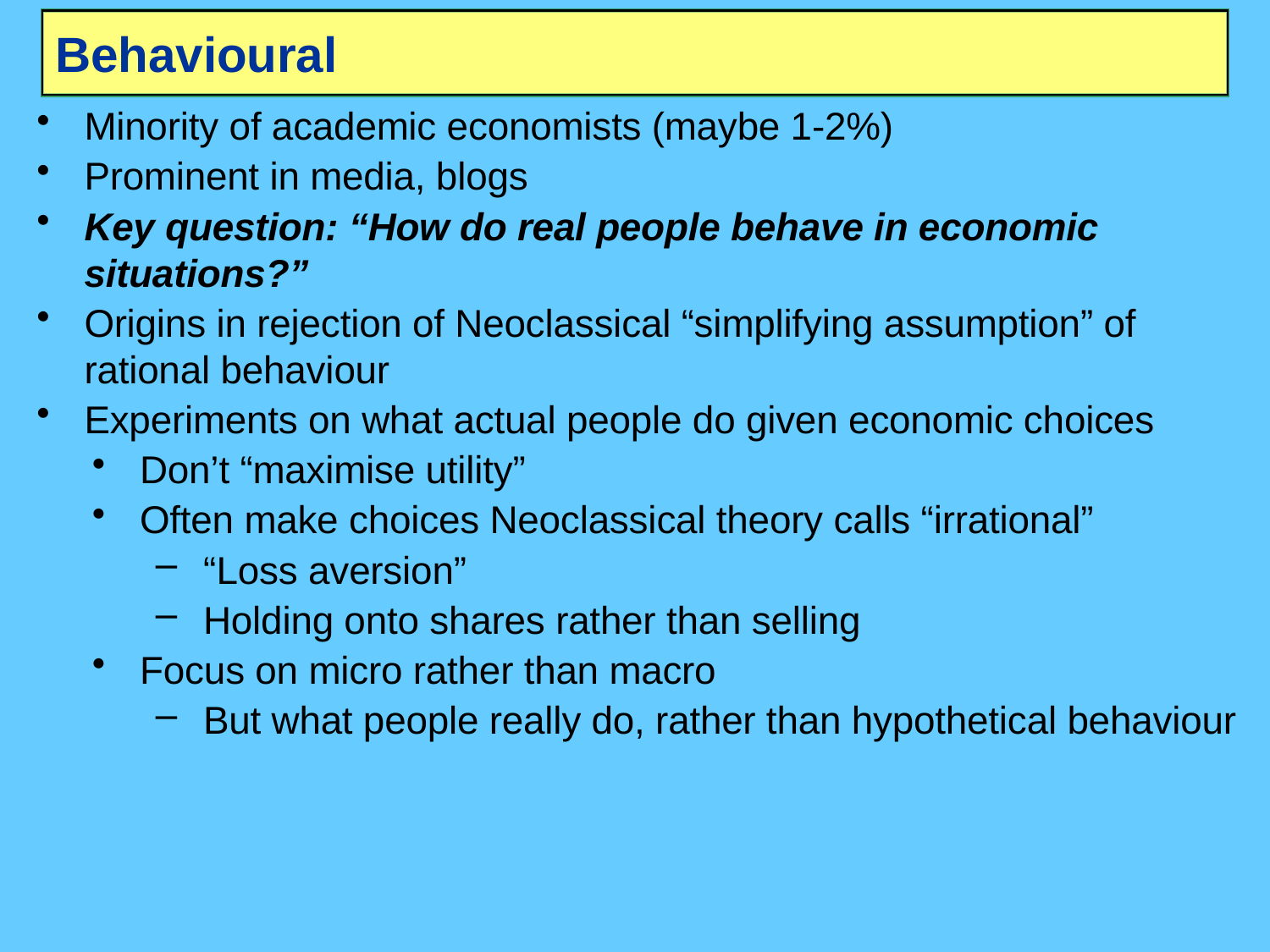

# Behavioural
Minority of academic economists (maybe 1-2%)
Prominent in media, blogs
Key question: “How do real people behave in economic situations?”
Origins in rejection of Neoclassical “simplifying assumption” of rational behaviour
Experiments on what actual people do given economic choices
Don’t “maximise utility”
Often make choices Neoclassical theory calls “irrational”
“Loss aversion”
Holding onto shares rather than selling
Focus on micro rather than macro
But what people really do, rather than hypothetical behaviour